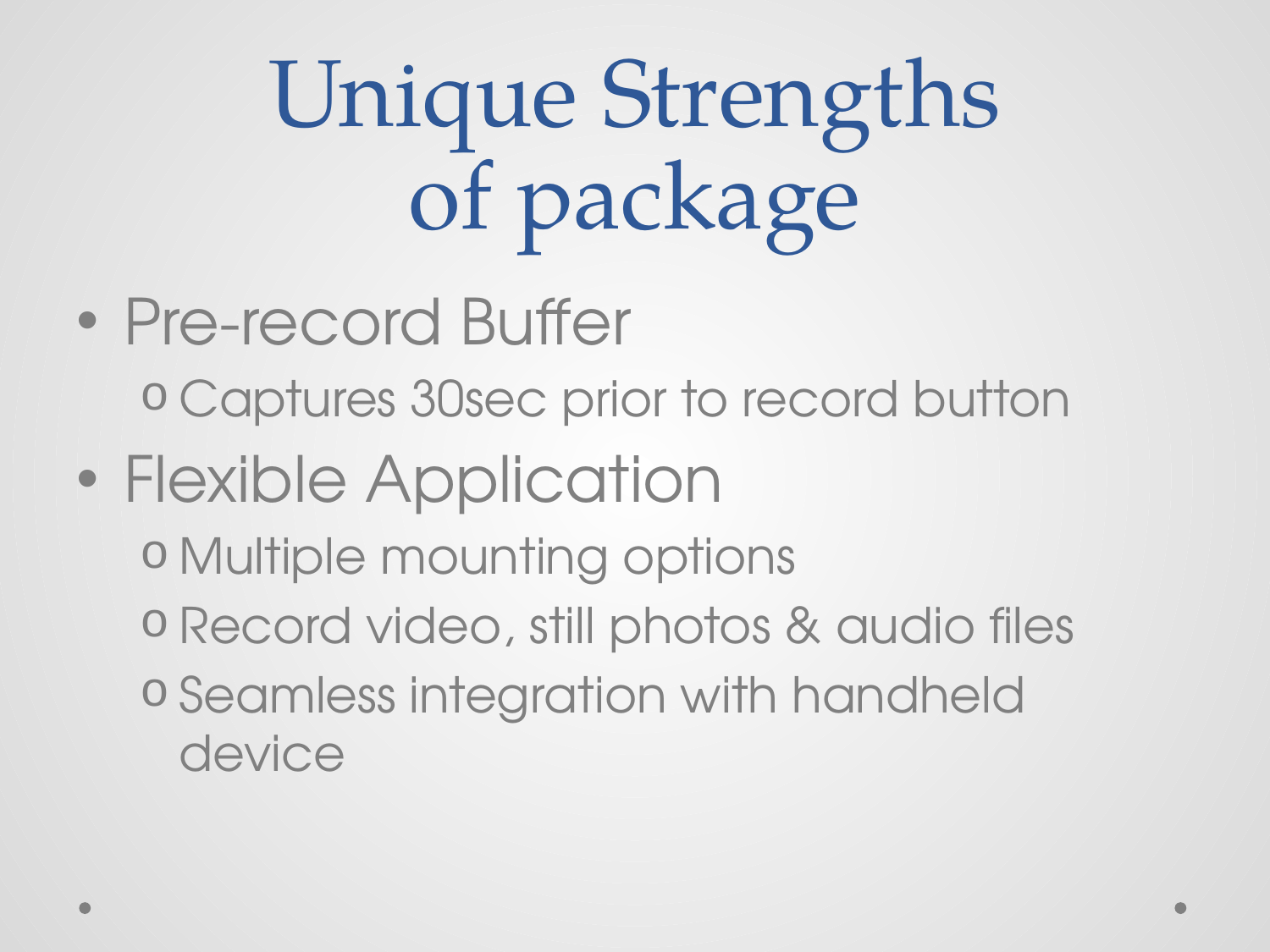

# Unique Strengths of package
Pre-record Buffer
Captures 30sec prior to record button
Flexible Application
Multiple mounting options
Record video, still photos & audio files
Seamless integration with handheld device